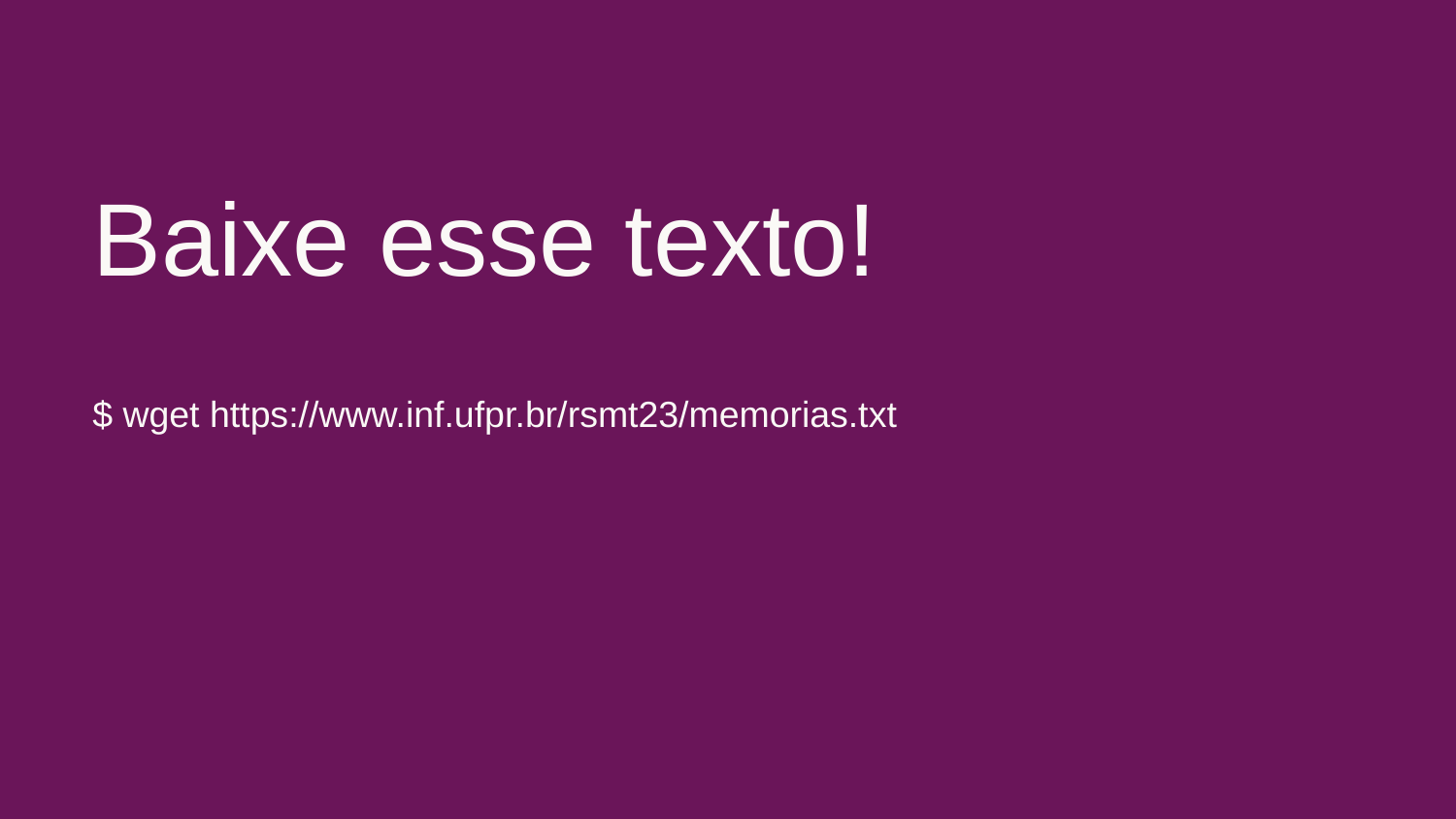

# Baixe esse texto!

$ wget https://www.inf.ufpr.br/rsmt23/memorias.txt